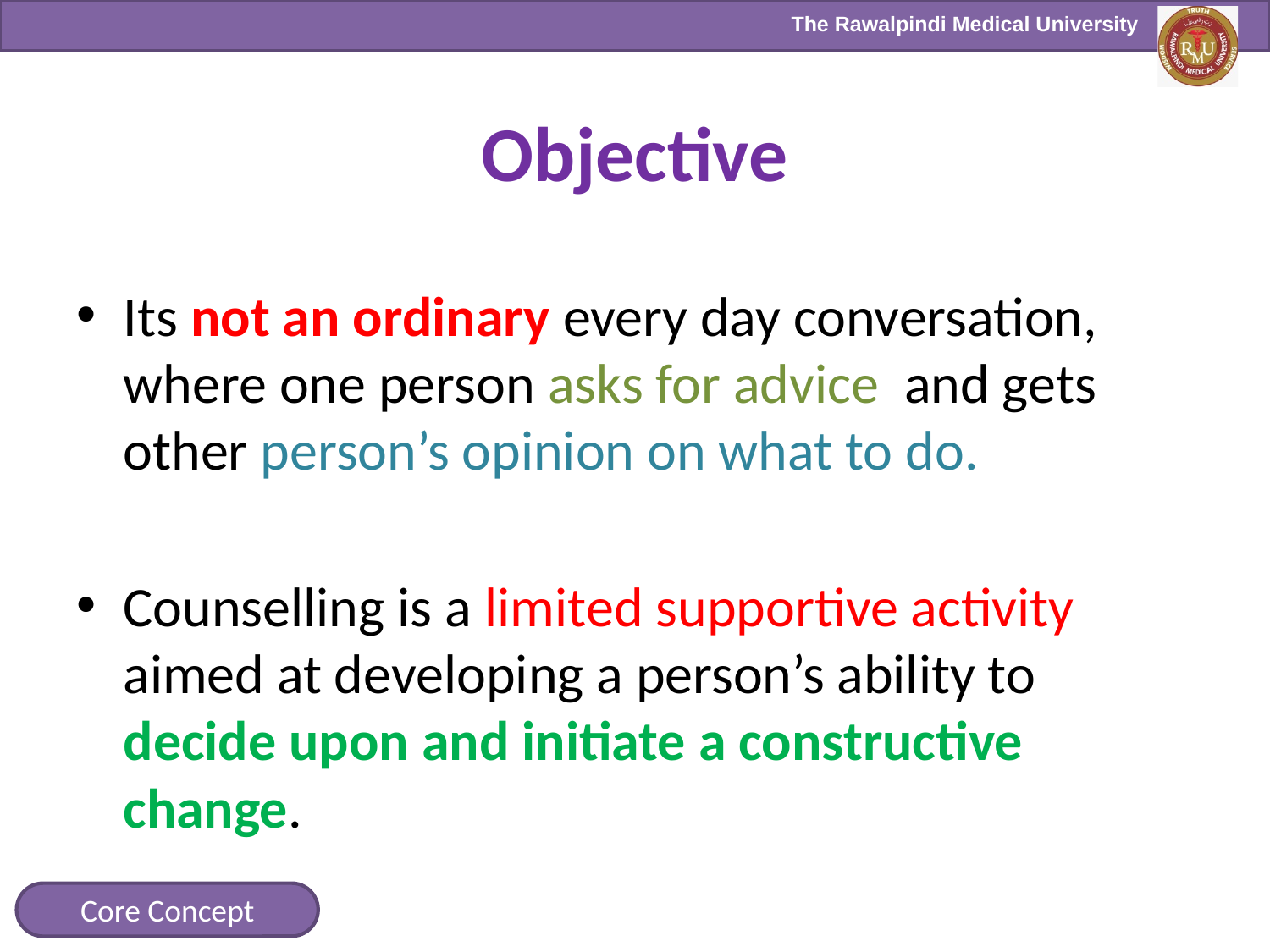

# Objective
Its not an ordinary every day conversation, where one person asks for advice  and gets other person’s opinion on what to do.

Counselling is a limited supportive activity aimed at developing a person’s ability to decide upon and initiate a constructive change.

Core Concept